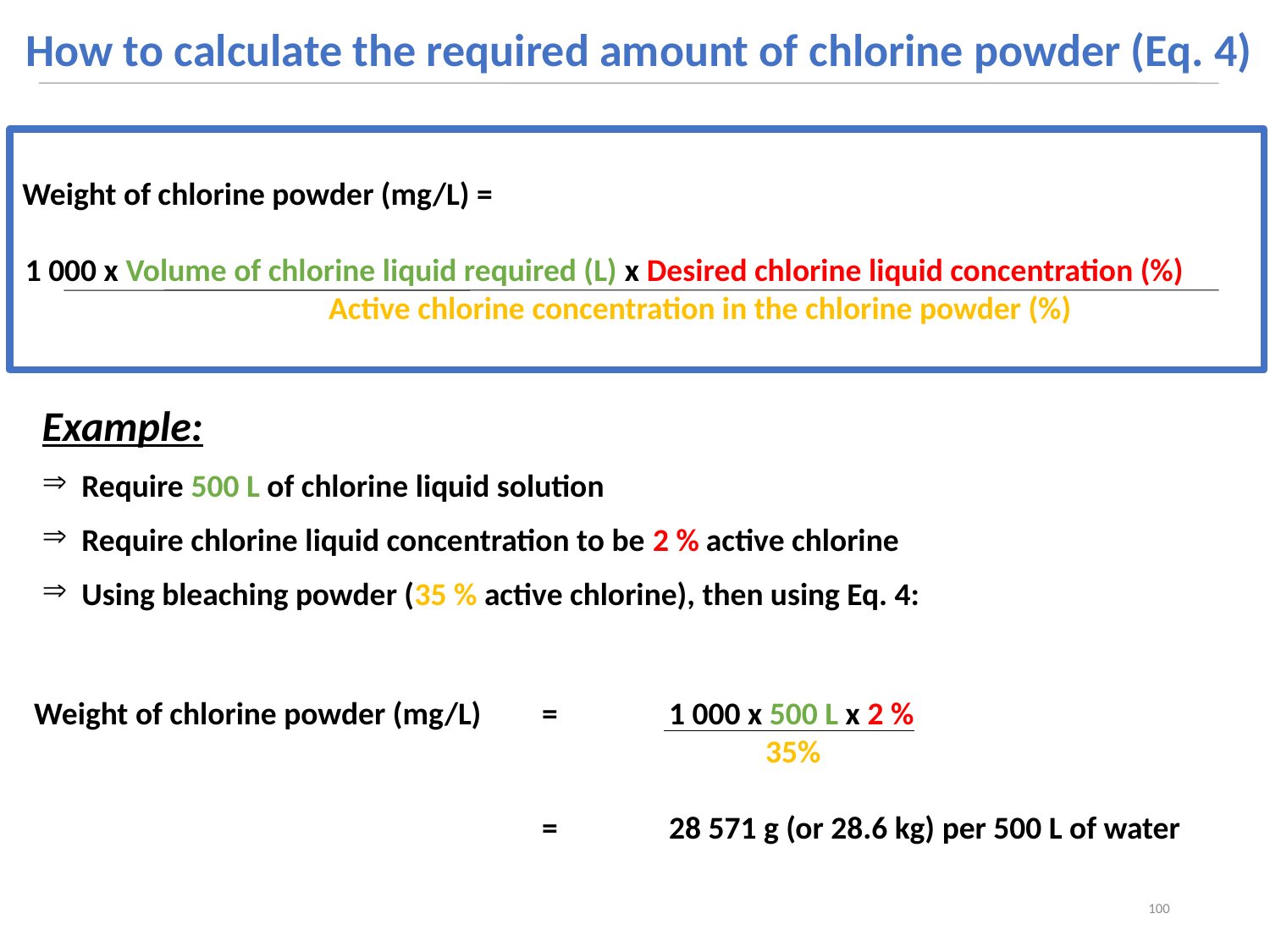

How to calculate the required amount of chlorine powder (Eq. 4)

Weight of chlorine powder (mg/L) =

1 000 x Volume of chlorine liquid required (L) x Desired chlorine liquid concentration (%)                   	Active chlorine concentration in the chlorine powder (%)

Example:
Require 500 L of chlorine liquid solution
Require chlorine liquid concentration to be 2 % active chlorine
Using bleaching powder (35 % active chlorine), then using Eq. 4:
Weight of chlorine powder (mg/L) 	= 	1 000 x 500 L x 2 %
	        	        35%

				=	28 571 g (or 28.6 kg) per 500 L of water

100